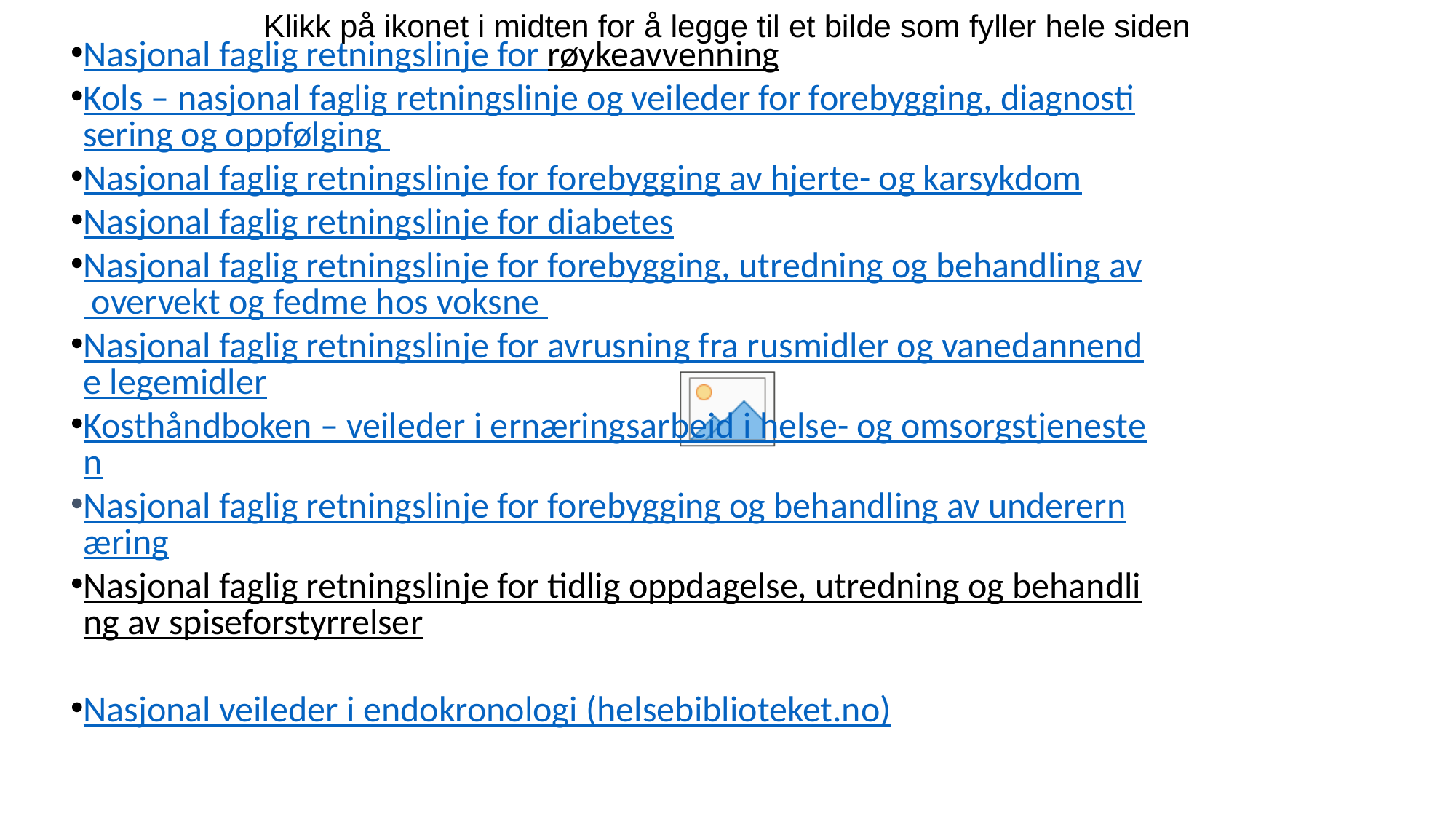

Nasjonal faglig retningslinje for røykeavvenning
Kols – nasjonal faglig retningslinje og veileder for forebygging, diagnostisering og oppfølging
Nasjonal faglig retningslinje for forebygging av hjerte- og karsykdom
Nasjonal faglig retningslinje for diabetes
Nasjonal faglig retningslinje for forebygging, utredning og behandling av overvekt og fedme hos voksne
Nasjonal faglig retningslinje for avrusning fra rusmidler og vanedannende legemidler
Kosthåndboken – veileder i ernæringsarbeid i helse- og omsorgstjenesten
Nasjonal faglig retningslinje for forebygging og behandling av underernæring
Nasjonal faglig retningslinje for tidlig oppdagelse, utredning og behandling av spiseforstyrrelser
Nasjonal veileder i endokronologi (helsebiblioteket.no)